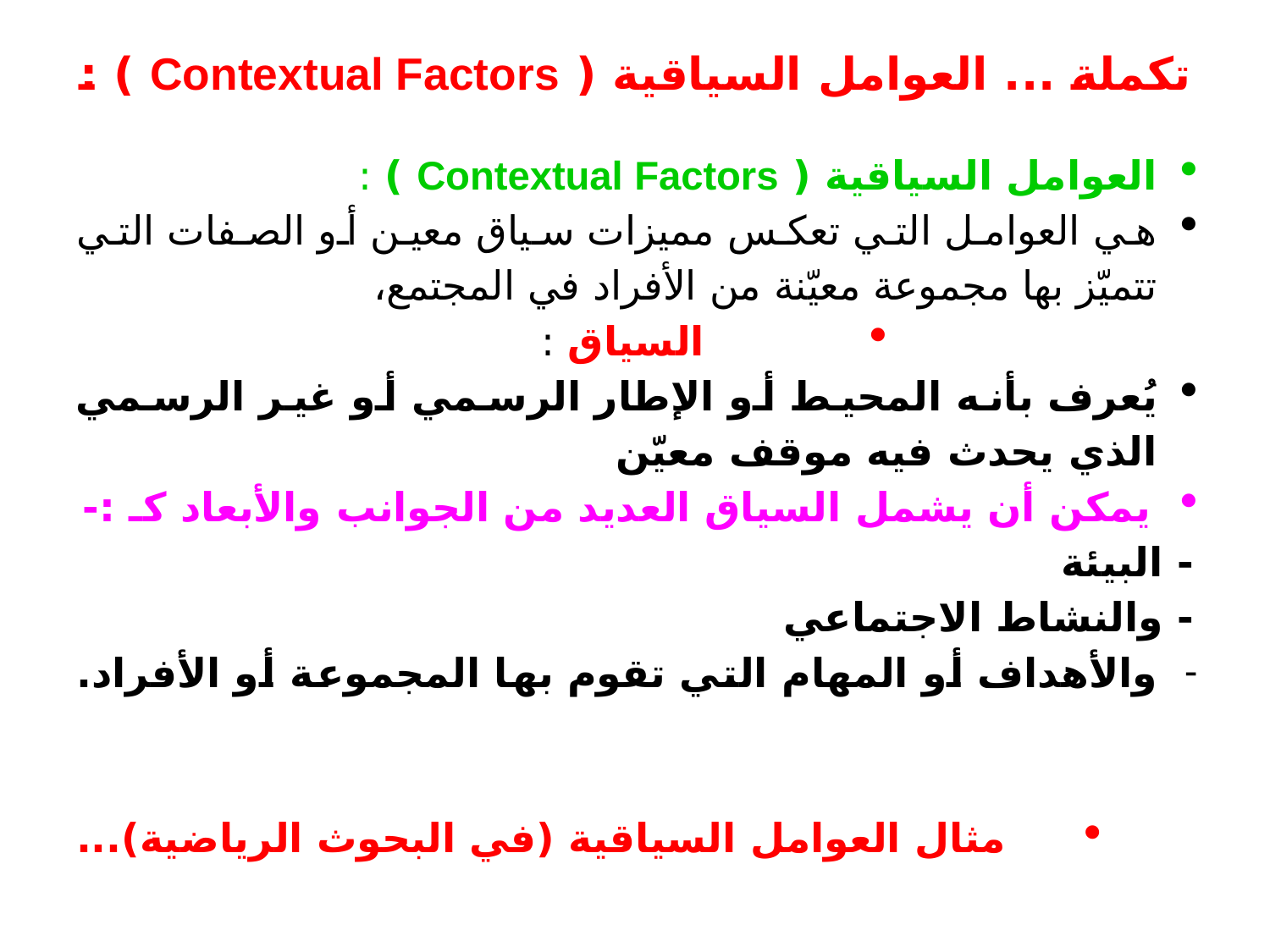

# تكملة ... العوامل السياقية ( Contextual Factors ) :
العوامل السياقية ( Contextual Factors ) :
هي العوامل التي تعكس مميزات سياق معين أو الصفات التي تتميّز بها مجموعة معيّنة من الأفراد في المجتمع،
السياق :
يُعرف بأنه المحيط أو الإطار الرسمي أو غير الرسمي الذي يحدث فيه موقف معيّن
يمكن أن يشمل السياق العديد من الجوانب والأبعاد كـ :-
- البيئة
- والنشاط الاجتماعي
والأهداف أو المهام التي تقوم بها المجموعة أو الأفراد.

مثال العوامل السياقية (في البحوث الرياضية)...